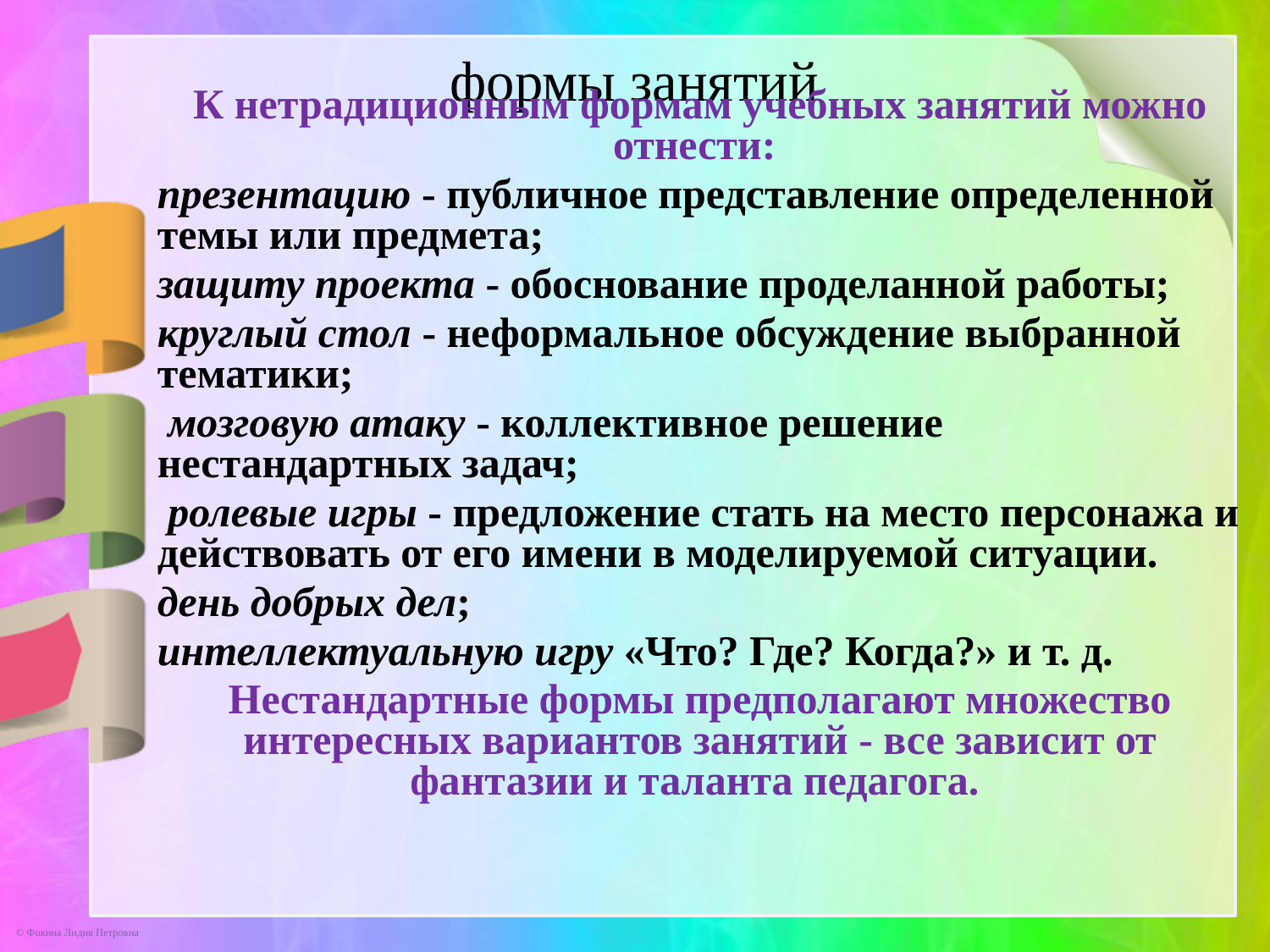

формы занятий
К нетрадиционным формам учебных занятий можно отнести:
презентацию - публичное представление определенной темы или предмета;
защиту проекта - обоснование проделанной работы;
круглый стол - неформальное обсуждение выбранной тематики;
 мозговую атаку - коллективное решение нестандартных задач;
 ролевые игры - предложение стать на место персонажа и действовать от его имени в моделируемой ситуации.
день добрых дел;
интеллектуальную игру «Что? Где? Когда?» и т. д.
Нестандартные формы предполагают множество интересных вариантов занятий - все зависит от фантазии и таланта педагога.